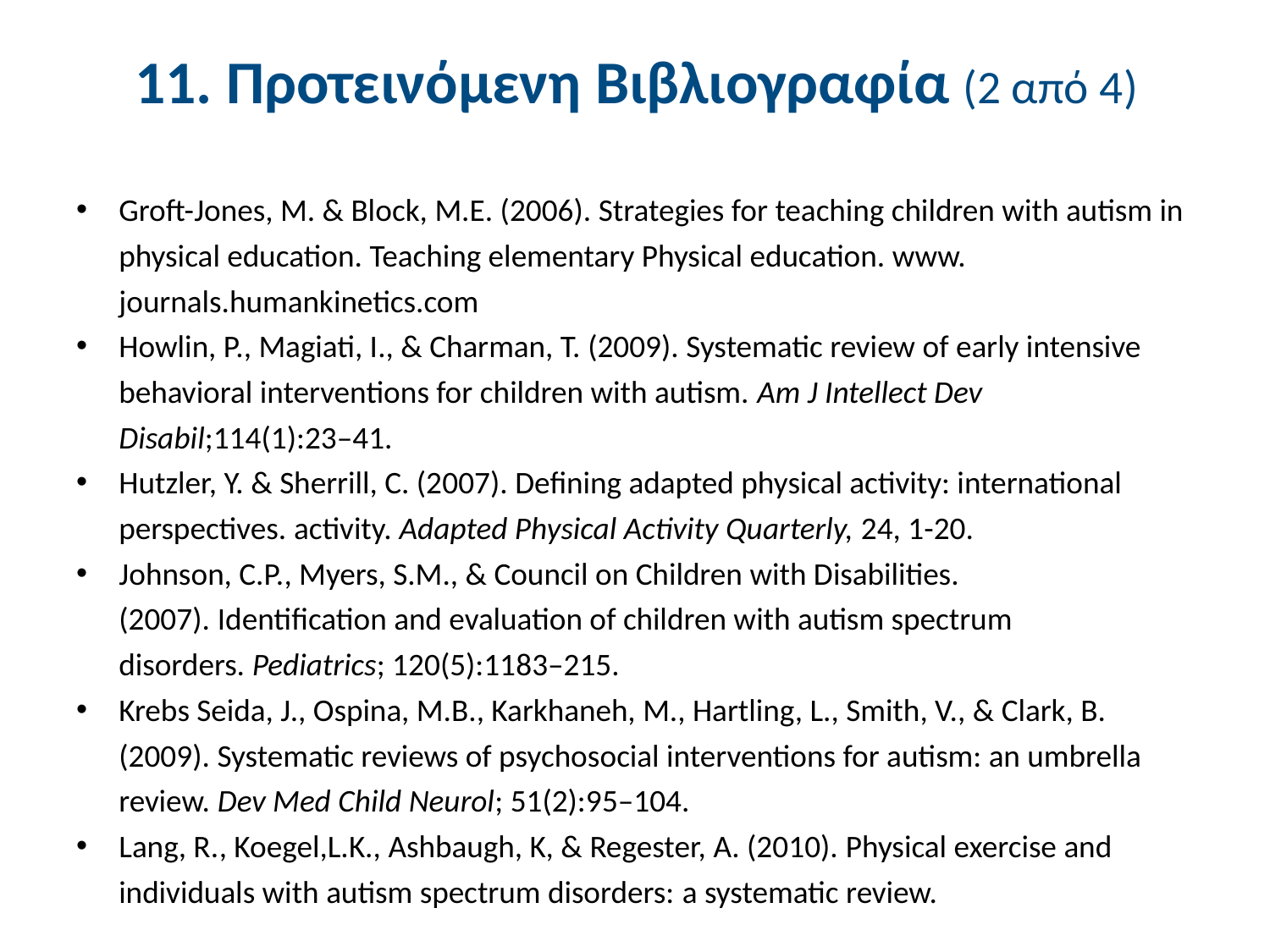

# 11. Προτεινόμενη Βιβλιογραφία (2 από 4)
Groft-Jones, M. & Block, M.E. (2006). Strategies for teaching children with autism in physical education. Teaching elementary Physical education. www. journals.humankinetics.com
Howlin, P., Magiati, I., & Charman, T. (2009). Systematic review of early intensive behavioral interventions for children with autism. Am J Intellect Dev Disabil;114(1):23–41.
Hutzler, Y. & Sherrill, C. (2007). Defining adapted physical activity: international perspectives. activity. Adapted Physical Activity Quarterly, 24, 1-20.
Johnson, C.P., Myers, S.M., & Council on Children with Disabilities.(2007). Identification and evaluation of children with autism spectrum disorders. Pediatrics; 120(5):1183–215.
Krebs Seida, J., Ospina, M.B., Karkhaneh, M., Hartling, L., Smith, V., & Clark, B. (2009). Systematic reviews of psychosocial interventions for autism: an umbrella review. Dev Med Child Neurol; 51(2):95–104.
Lang, R., Koegel,L.K., Ashbaugh, K, & Regester, A. (2010). Physical exercise and individuals with autism spectrum disorders: a systematic review.